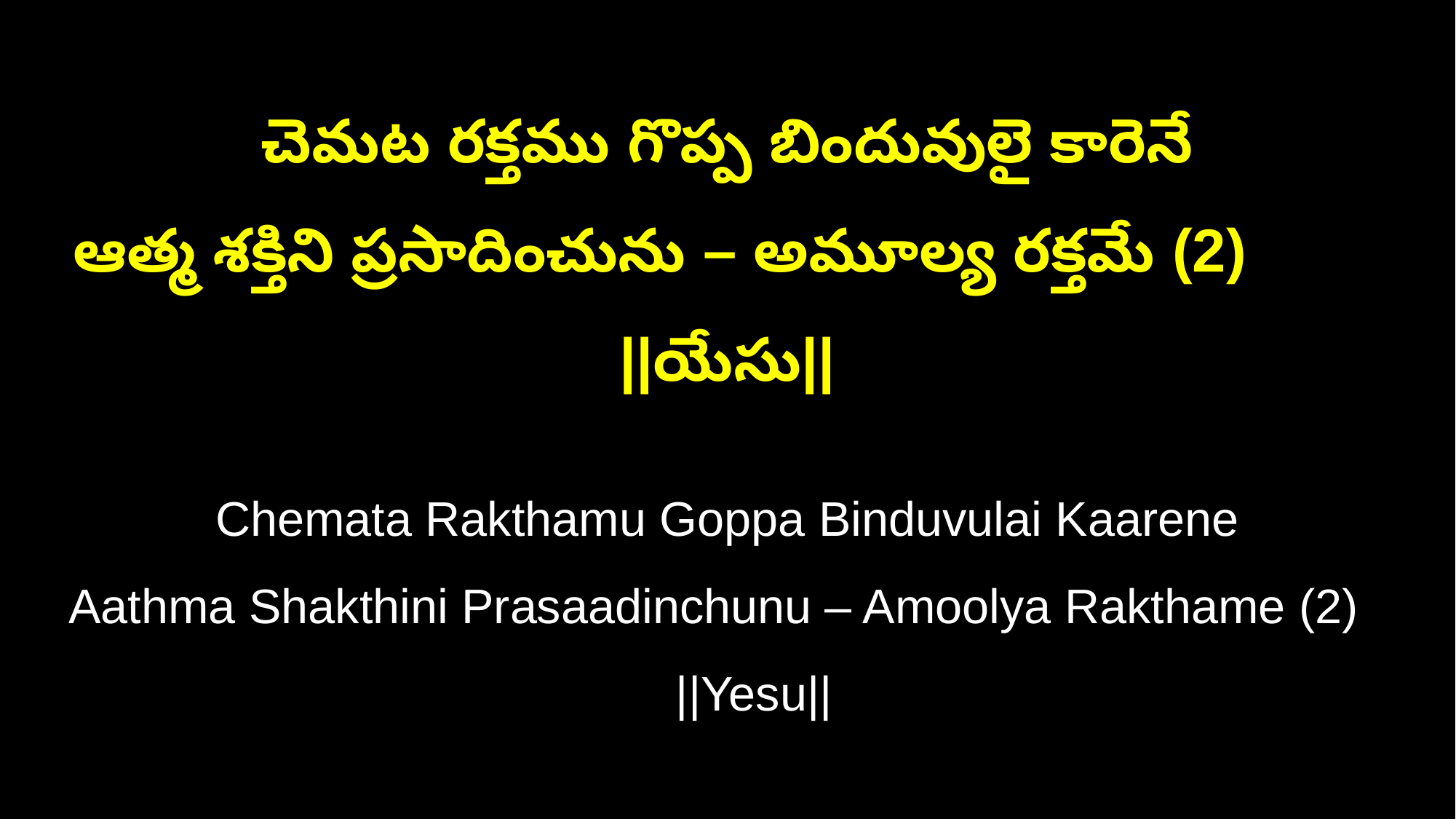

చెమట రక్తము గొప్ప బిందువులై కారెనే
ఆత్మ శక్తిని ప్రసాదించును – అమూల్య రక్తమే (2)         ||యేసు||
Chemata Rakthamu Goppa Binduvulai Kaarene
Aathma Shakthini Prasaadinchunu – Amoolya Rakthame (2)       ||Yesu||